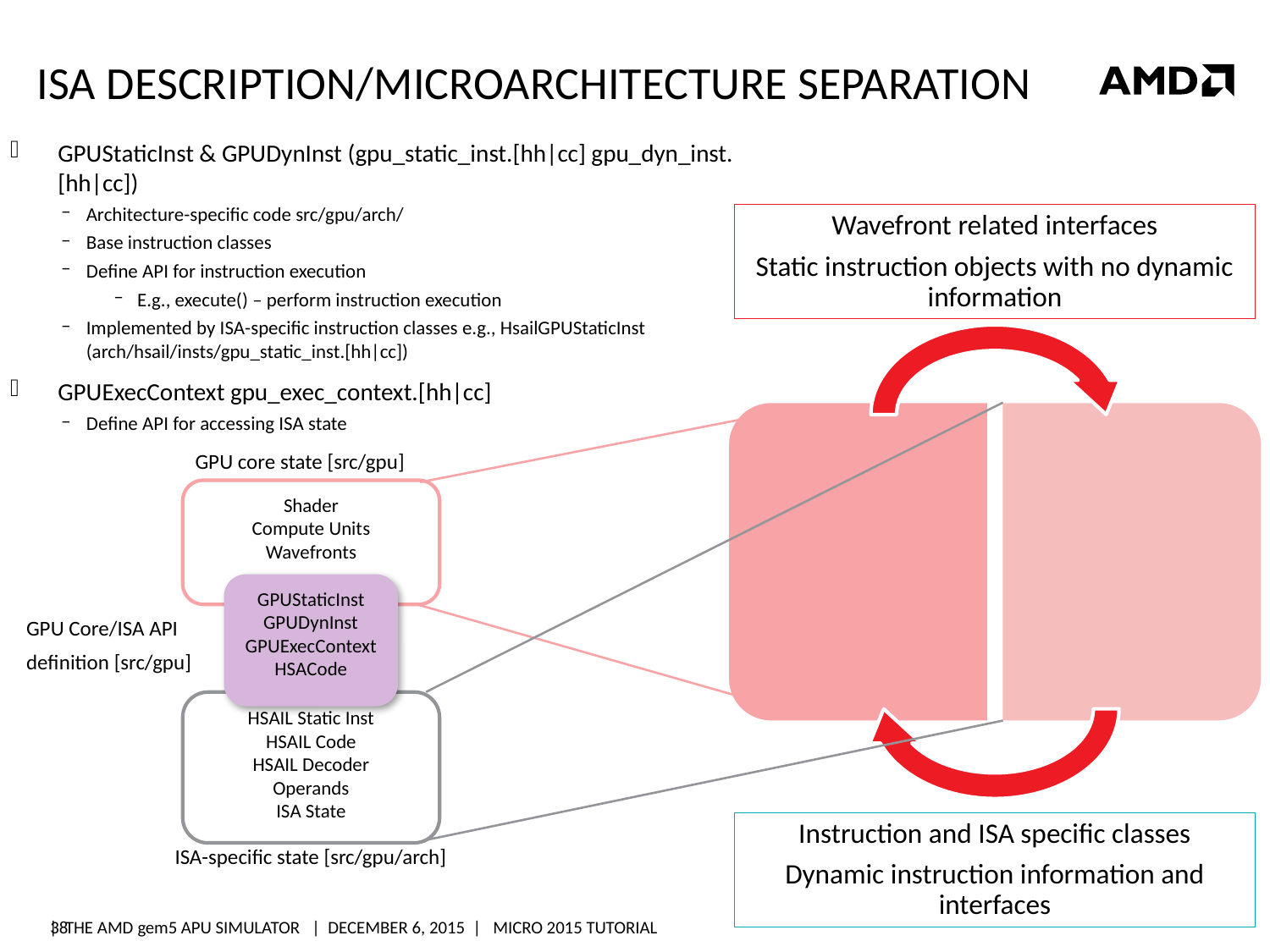

# Isa description/microarchitecture separation

GPUStaticInst & GPUDynInst (gpu_static_inst.[hh|cc] gpu_dyn_inst.[hh|cc])
Architecture-specific code src/gpu/arch/
Base instruction classes
Define API for instruction execution
E.g., execute() – perform instruction execution
Implemented by ISA-specific instruction classes e.g., HsailGPUStaticInst (arch/hsail/insts/gpu_static_inst.[hh|cc])
GPUExecContext gpu_exec_context.[hh|cc]
Define API for accessing ISA state
Wavefront related interfaces
Static instruction objects with no dynamic information
GPU core model components
ISA specific instruction classes and methods
GPU core state [src/gpu]
Shader
Compute Units
Wavefronts
GPUStaticInst
GPUDynInst
GPUExecContext
HSACode
GPU Core/ISA API
definition [src/gpu]
HSAIL Static Inst
HSAIL Code
HSAIL Decoder
Operands
ISA State
Instruction and ISA specific classes
Dynamic instruction information and interfaces
ISA-specific state [src/gpu/arch]